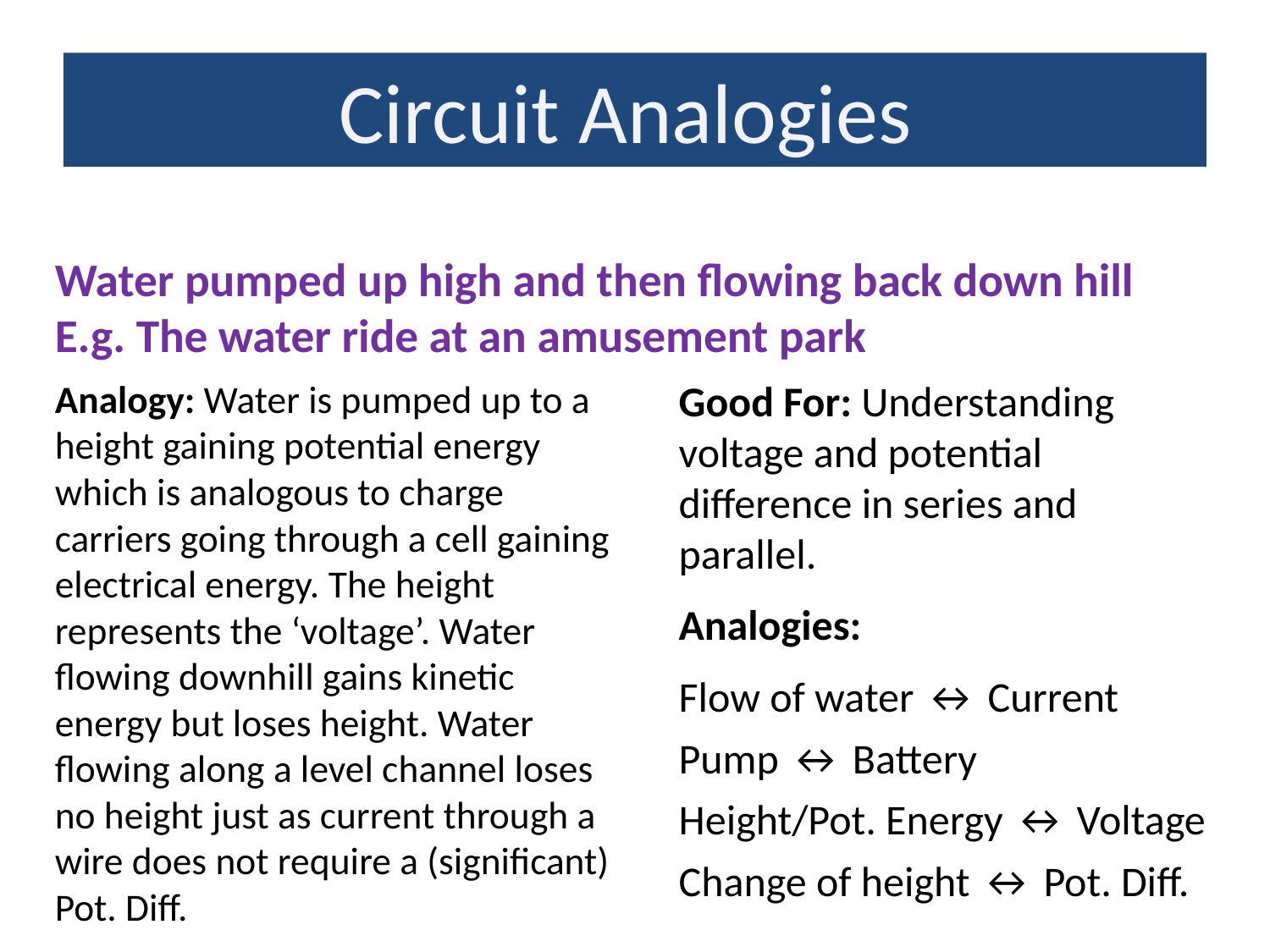

Circuit Analogies
Water pumped up high and then flowing back down hill
E.g. The water ride at an amusement park
Analogy: Water is pumped up to a height gaining potential energy which is analogous to charge carriers going through a cell gaining electrical energy. The height represents the ‘voltage’. Water flowing downhill gains kinetic energy but loses height. Water flowing along a level channel loses no height just as current through a wire does not require a (significant) Pot. Diff.
Good For: Understanding voltage and potential difference in series and parallel.
Analogies:
Flow of water ↔ Current
Pump ↔ Battery
Height/Pot. Energy ↔ Voltage
Change of height ↔ Pot. Diff.